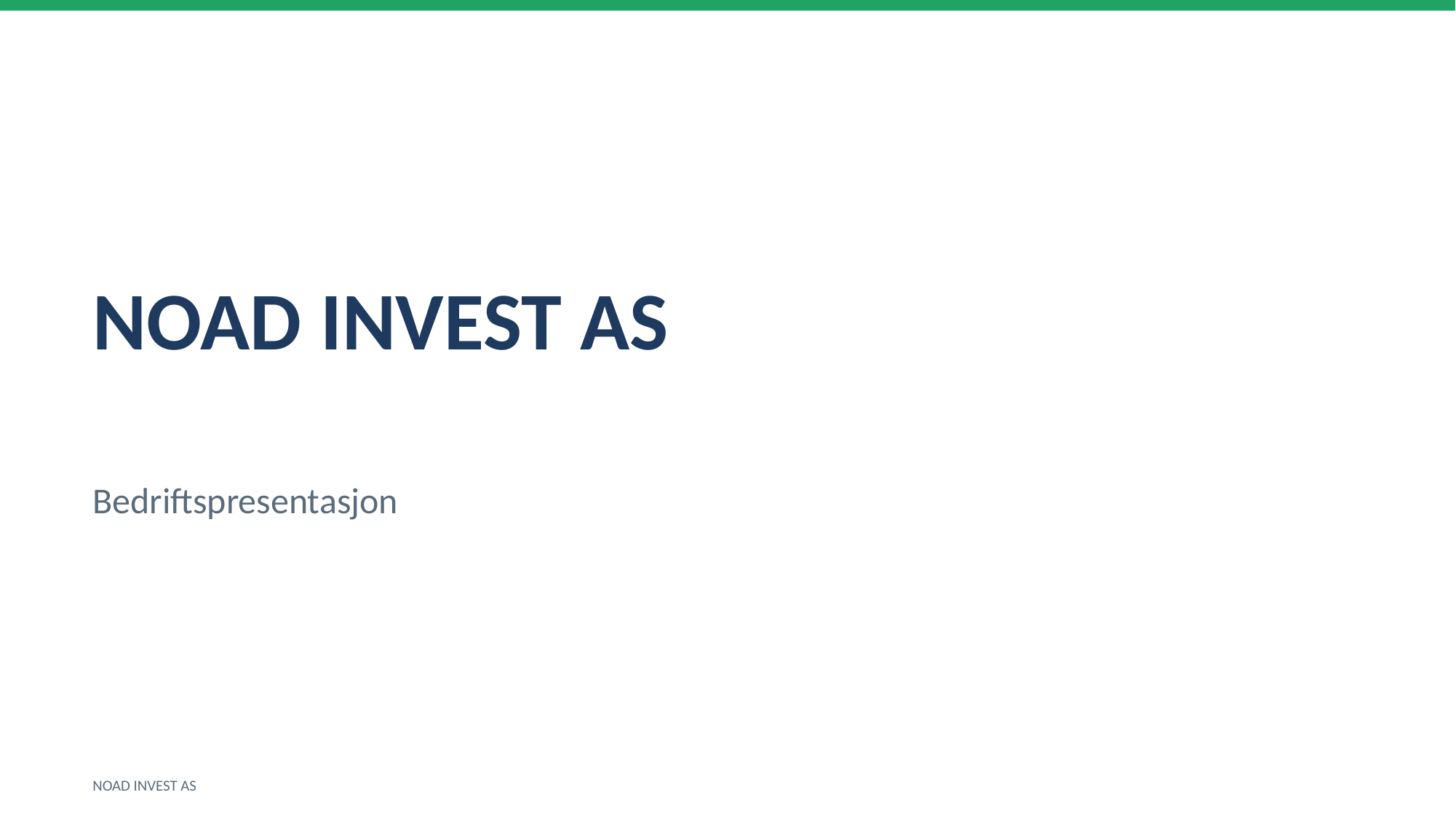

NOAD INVEST AS
Bedriftspresentasjon
NOAD INVEST AS